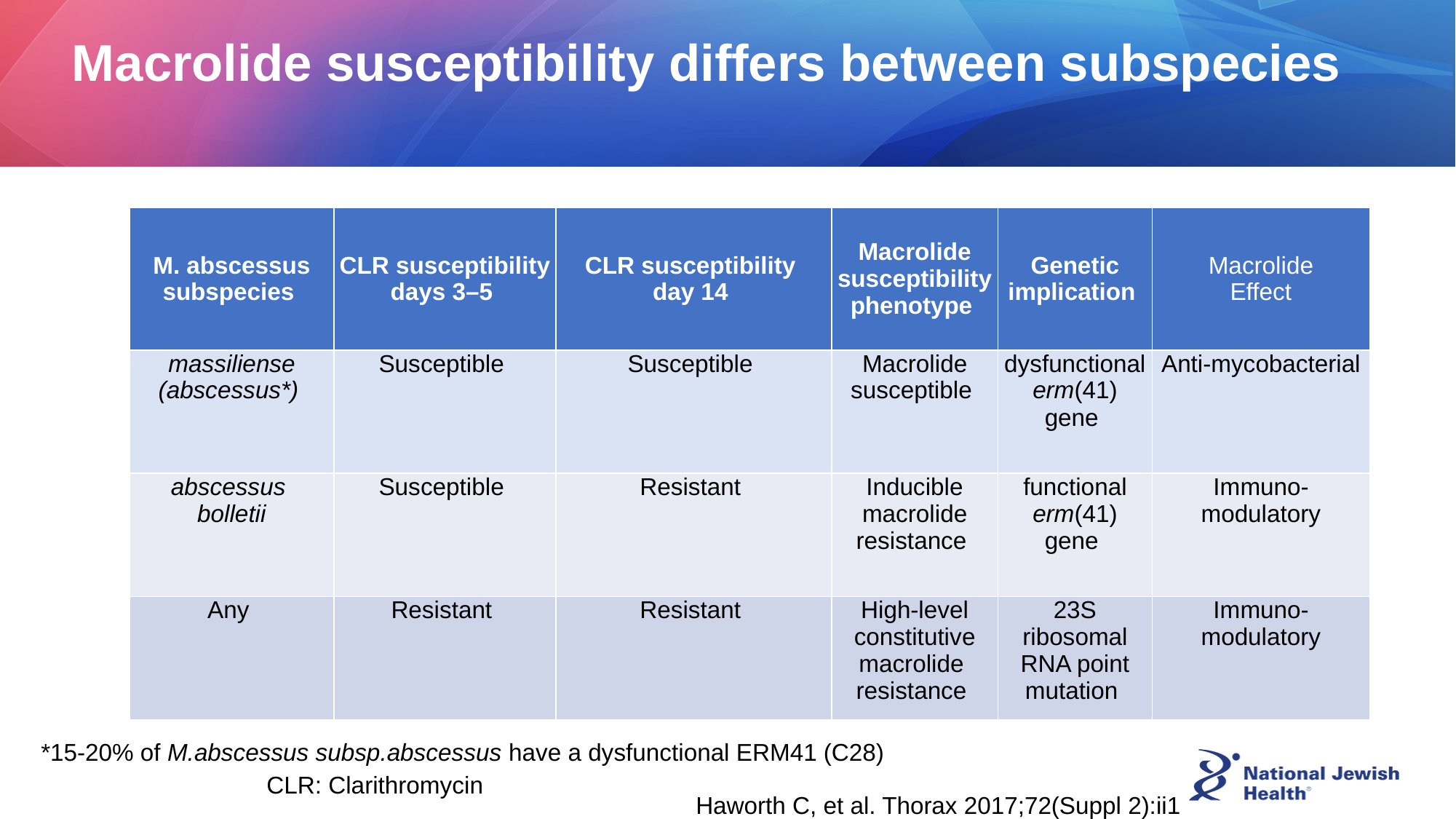

# Macrolide susceptibility differs between subspecies
| M. abscessus subspecies | CLR susceptibility days 3–5 | CLR susceptibility day 14 | Macrolide susceptibility phenotype | Genetic implication | Macrolide Effect |
| --- | --- | --- | --- | --- | --- |
| massiliense (abscessus\*) | Susceptible | Susceptible | Macrolide susceptible | dysfunctional erm(41) gene | Anti-mycobacterial |
| abscessus  bolletii | Susceptible | Resistant | Inducible macrolide resistance | functional erm(41) gene | Immuno-modulatory |
| Any | Resistant | Resistant | High-level constitutive macrolide  resistance | 23S ribosomal RNA point mutation | Immuno-modulatory |
*15-20% of M.abscessus subsp.abscessus have a dysfunctional ERM41 (C28)
CLR: Clarithromycin
Haworth C, et al. Thorax 2017;72(Suppl 2):ii1